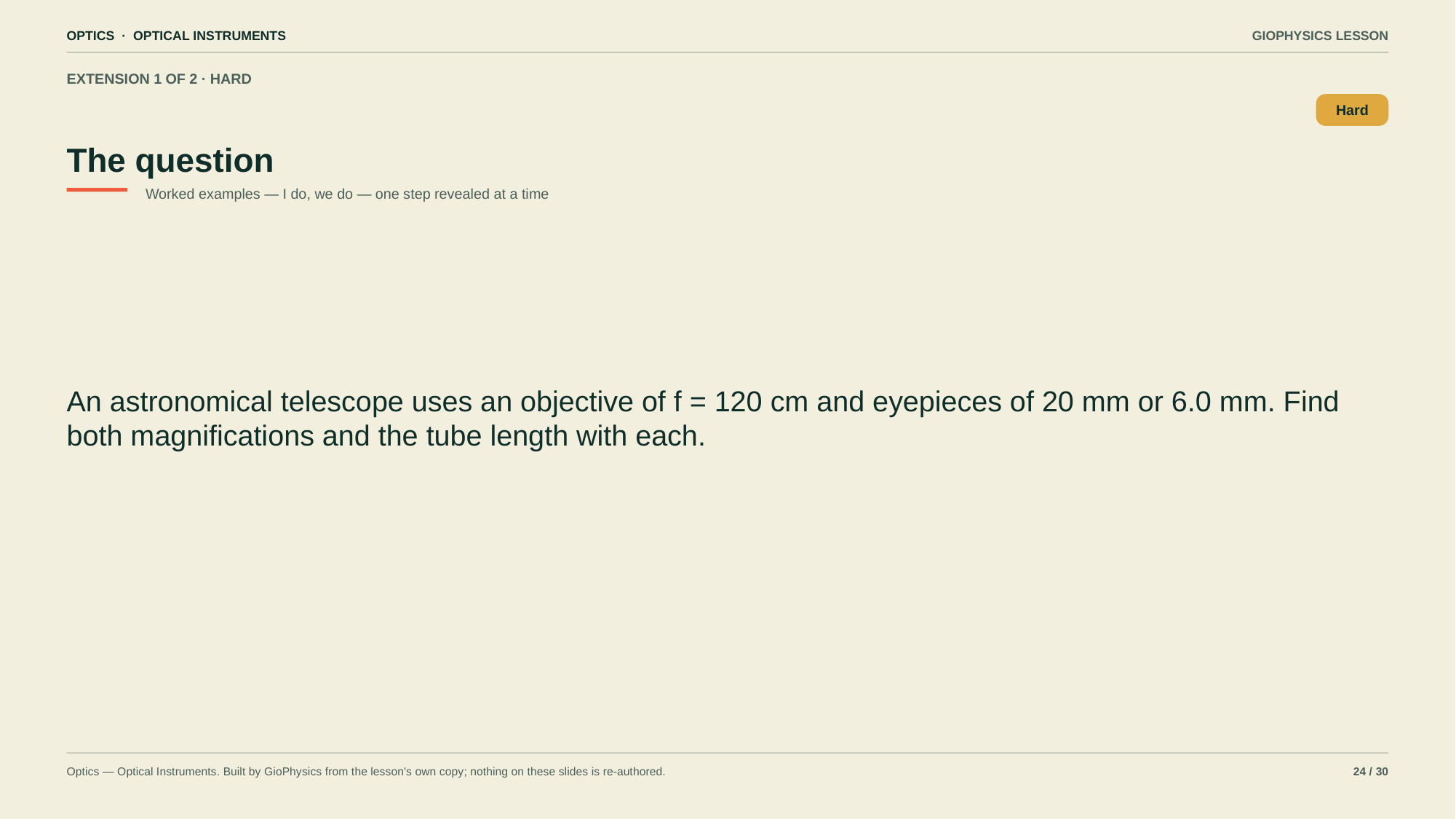

OPTICS  ·  OPTICAL INSTRUMENTS
GIOPHYSICS LESSON

EXTENSION 1 OF 2 · HARD
The question

Hard
Worked examples — I do, we do — one step revealed at a time

An astronomical telescope uses an objective of f = 120 cm and eyepieces of 20 mm or 6.0 mm. Find both magnifications and the tube length with each.

Optics — Optical Instruments. Built by GioPhysics from the lesson's own copy; nothing on these slides is re-authored.
24 / 30